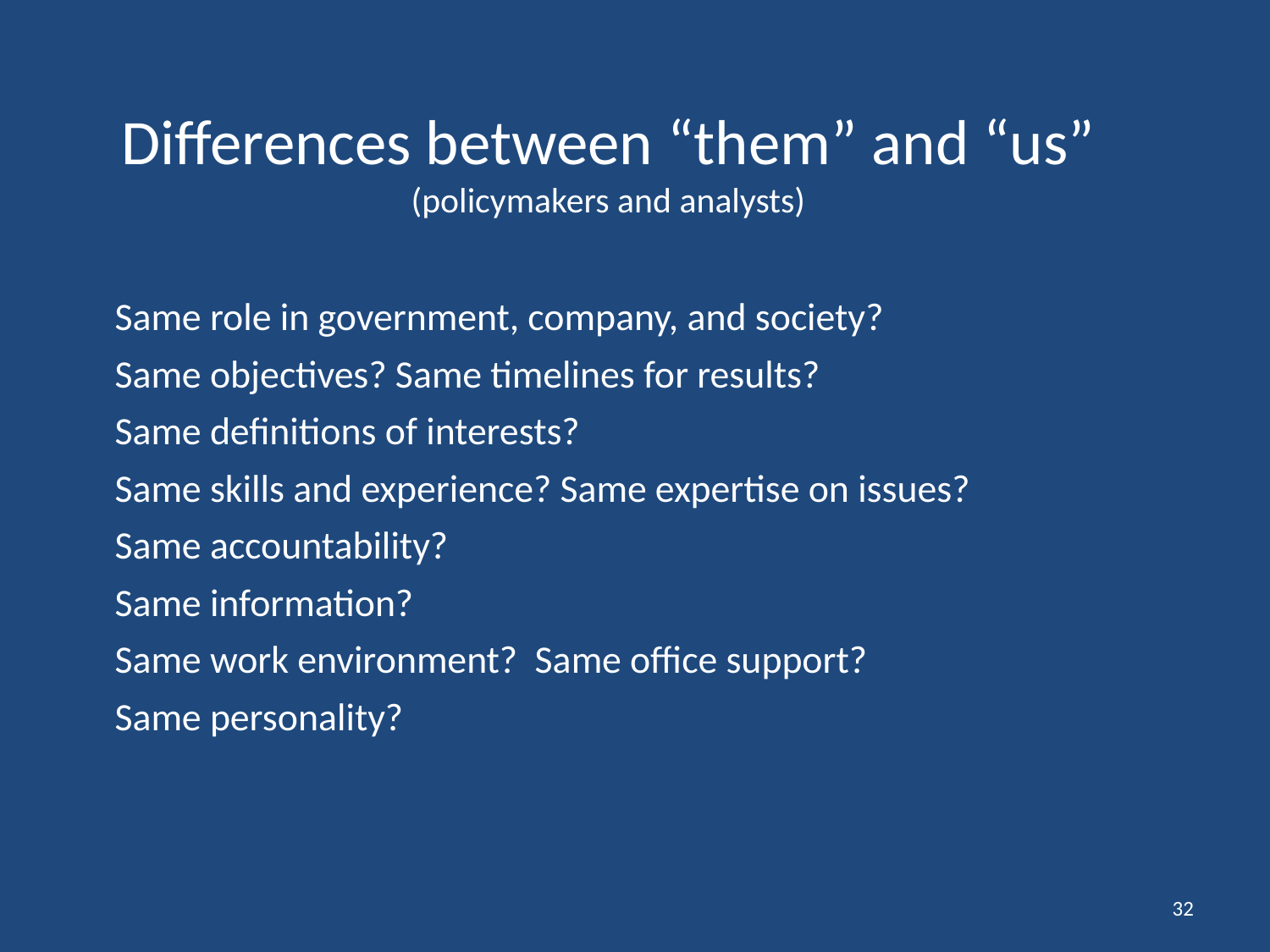

Differences between “them” and “us”
(policymakers and analysts)
Same role in government, company, and society?
Same objectives? Same timelines for results?
Same definitions of interests?
Same skills and experience? Same expertise on issues?
Same accountability?
Same information?
Same work environment?  Same office support?
Same personality?
32